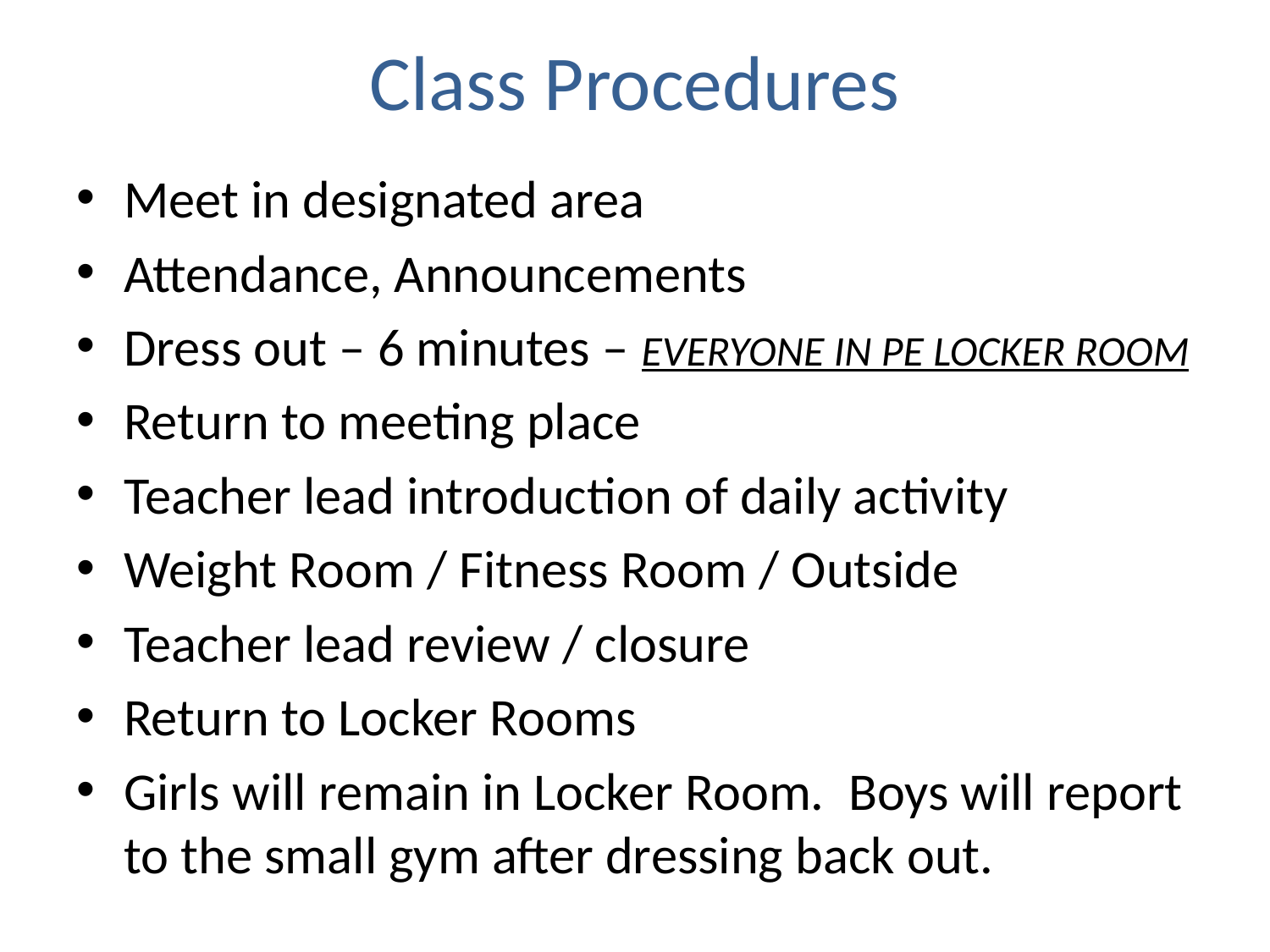

# Class Procedures
Meet in designated area
Attendance, Announcements
Dress out – 6 minutes – EVERYONE IN PE LOCKER ROOM
Return to meeting place
Teacher lead introduction of daily activity
Weight Room / Fitness Room / Outside
Teacher lead review / closure
Return to Locker Rooms
Girls will remain in Locker Room.  Boys will report to the small gym after dressing back out.